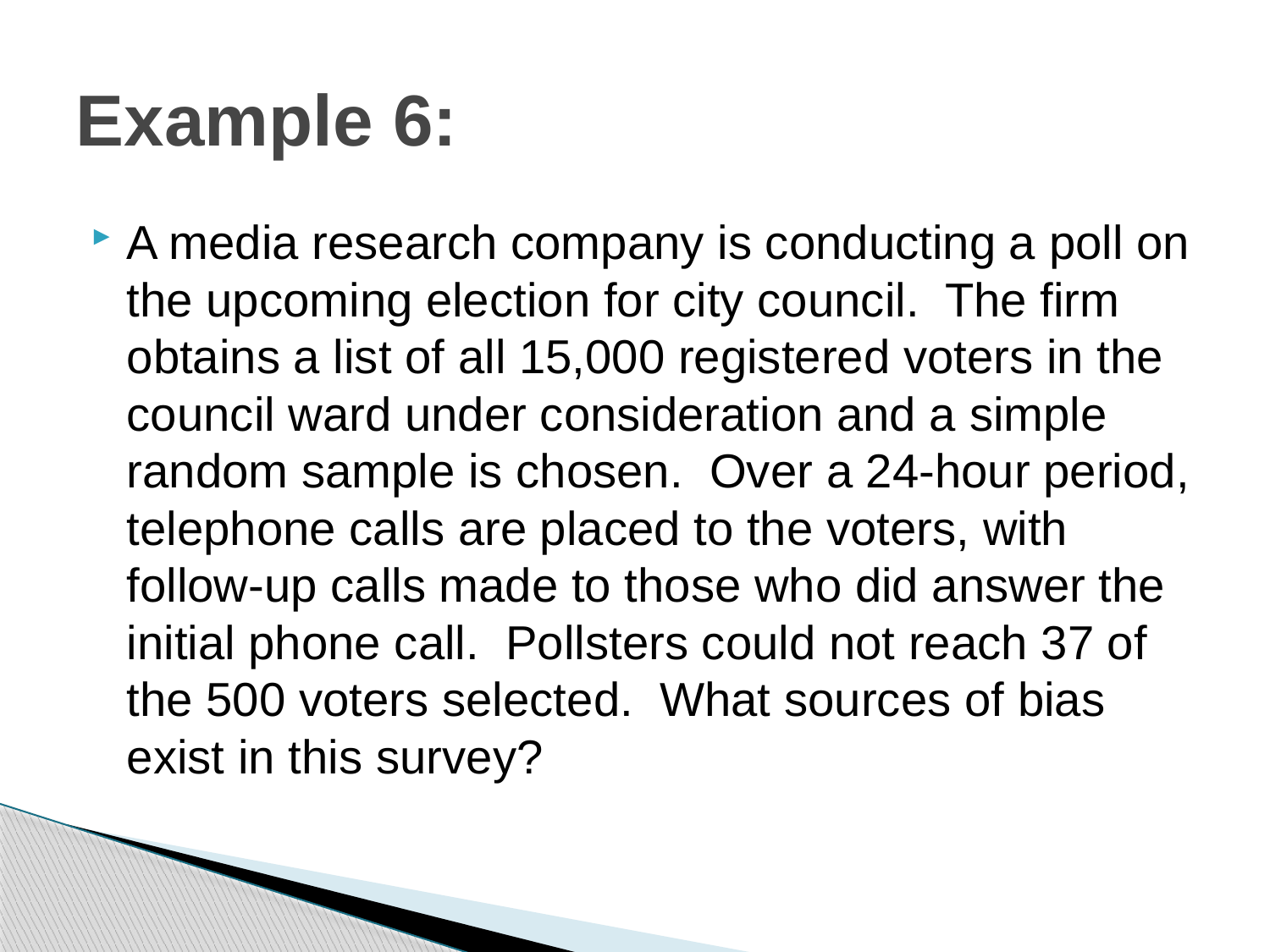

# Example 6:
A media research company is conducting a poll on the upcoming election for city council.  The firm obtains a list of all 15,000 registered voters in the council ward under consideration and a simple random sample is chosen.  Over a 24-hour period, telephone calls are placed to the voters, with follow-up calls made to those who did answer the initial phone call.  Pollsters could not reach 37 of the 500 voters selected.  What sources of bias exist in this survey?